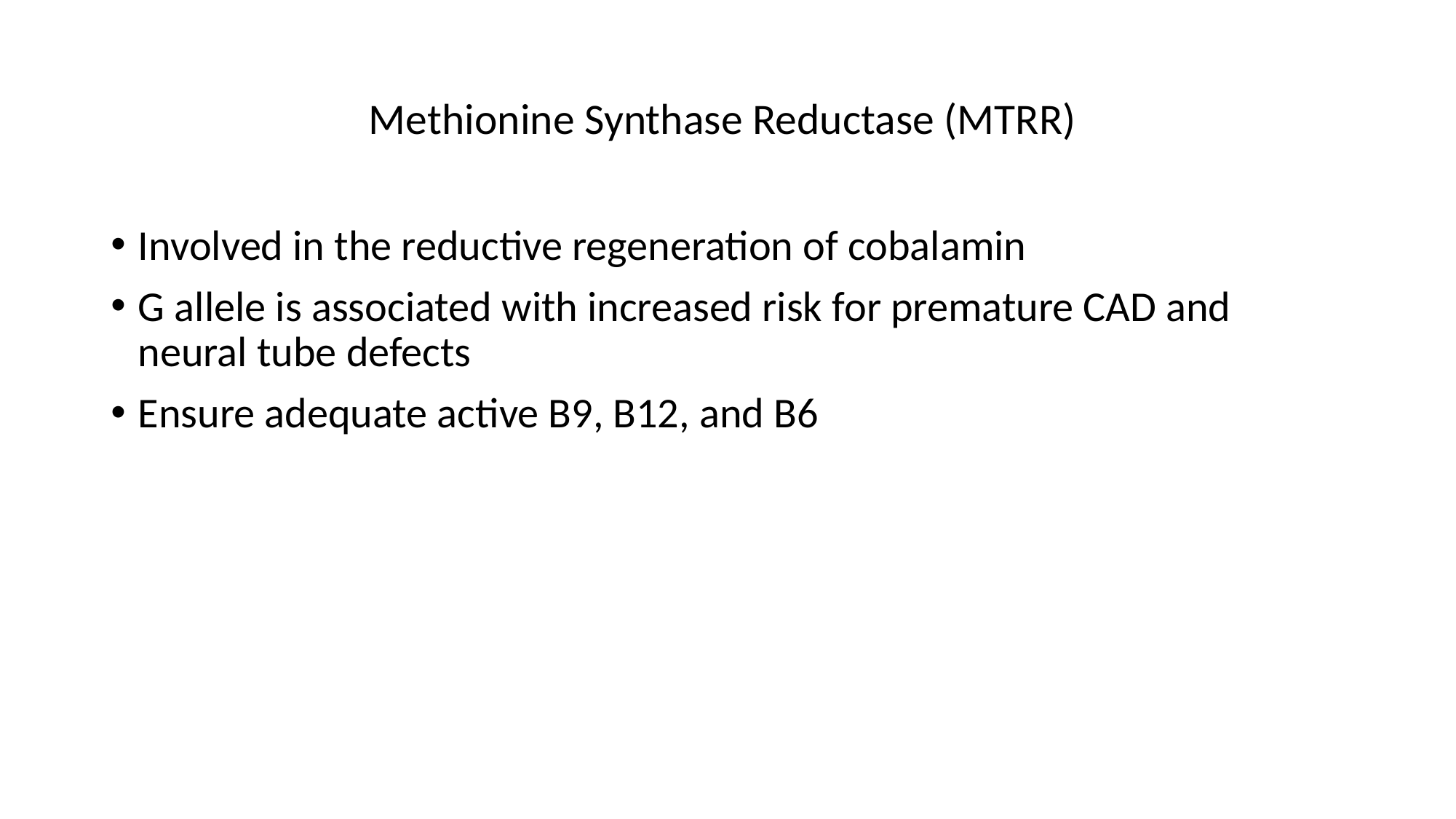

# Methionine Synthase Reductase (MTRR)
Involved in the reductive regeneration of cobalamin
G allele is associated with increased risk for premature CAD and neural tube defects
Ensure adequate active B9, B12, and B6